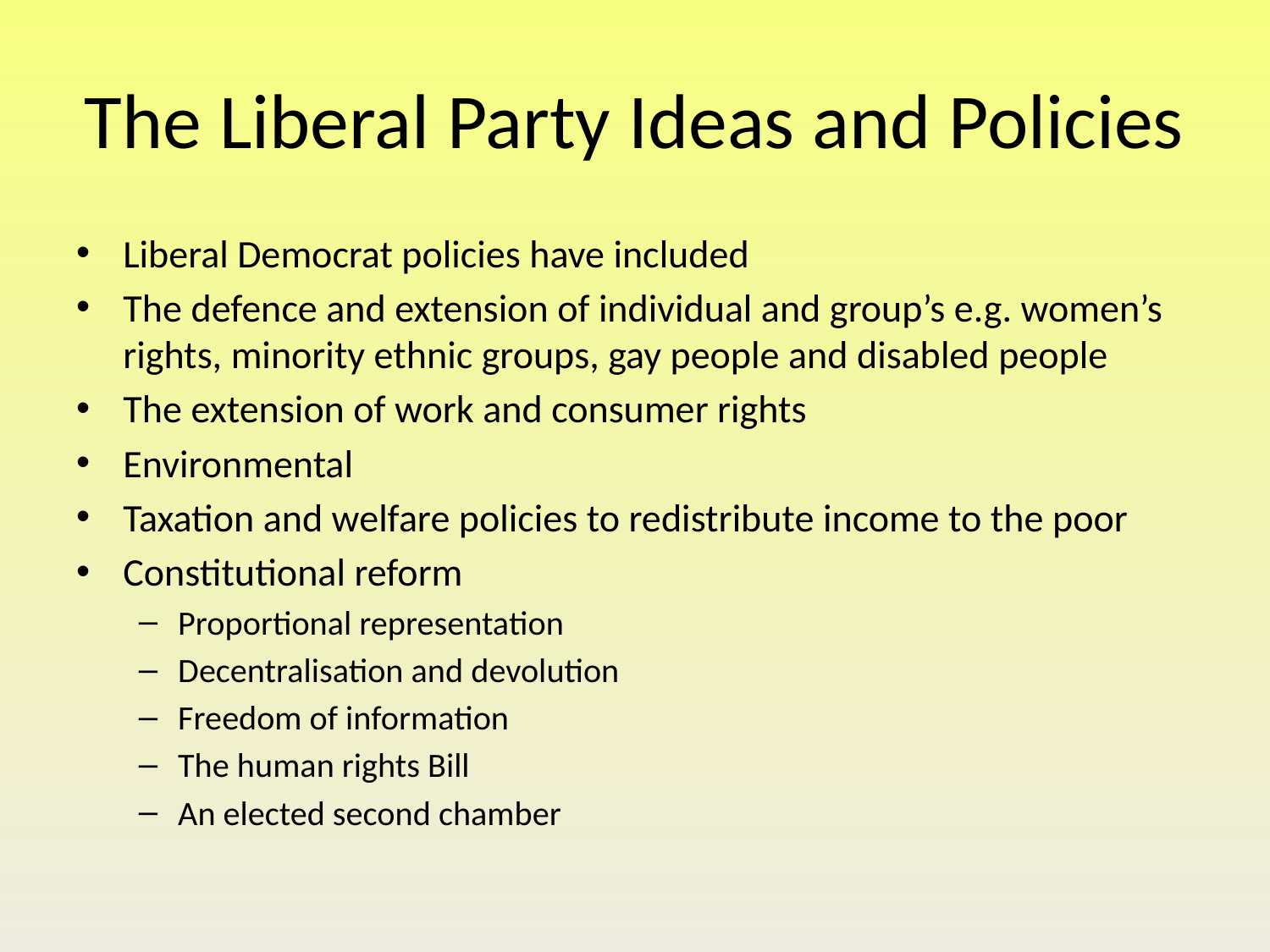

# The Liberal Party Ideas and Policies
Liberal Democrat policies have included
The defence and extension of individual and group’s e.g. women’s rights, minority ethnic groups, gay people and disabled people
The extension of work and consumer rights
Environmental
Taxation and welfare policies to redistribute income to the poor
Constitutional reform
Proportional representation
Decentralisation and devolution
Freedom of information
The human rights Bill
An elected second chamber